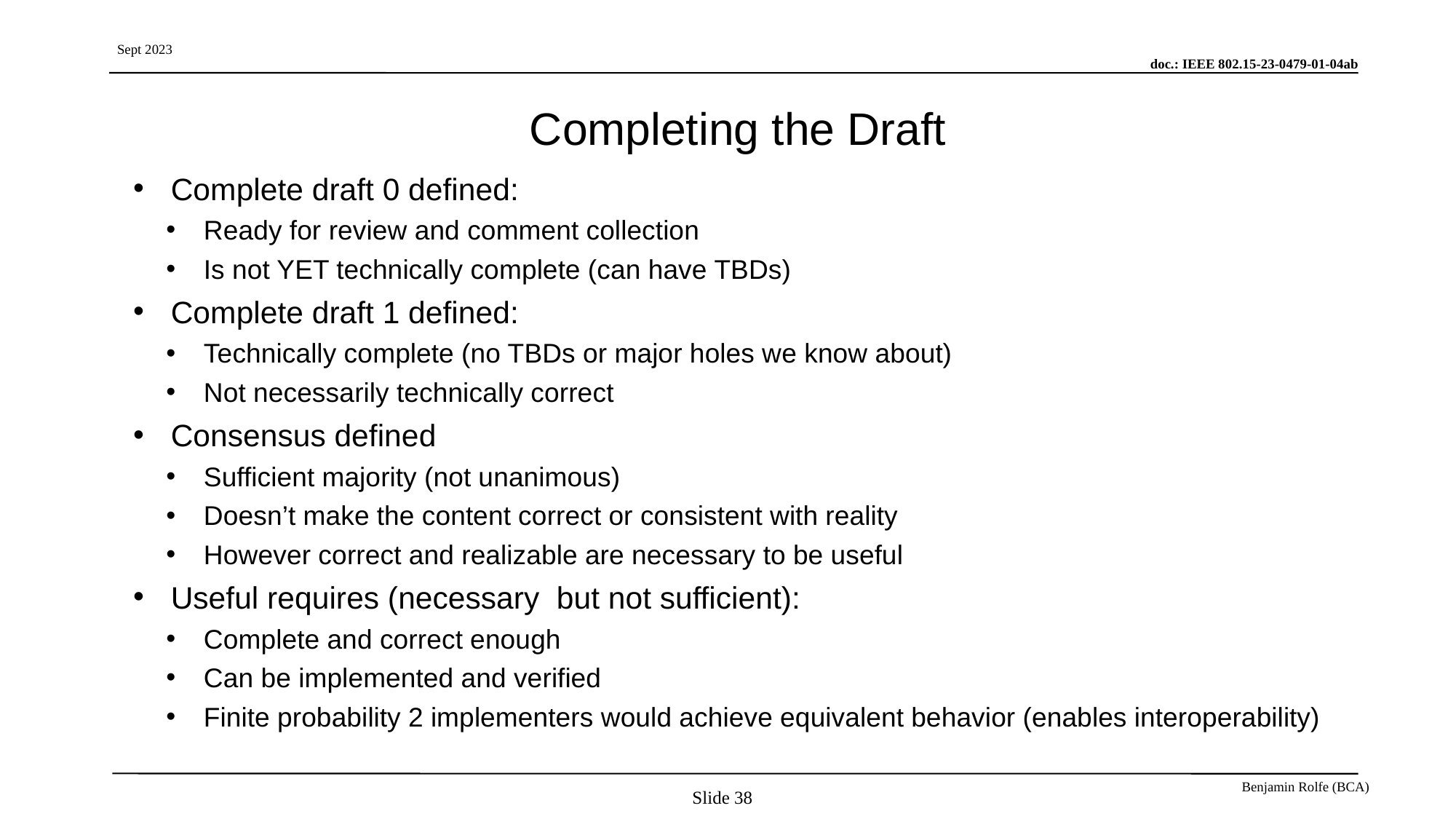

# Completing the Draft
Complete draft 0 defined:
Ready for review and comment collection
Is not YET technically complete (can have TBDs)
Complete draft 1 defined:
Technically complete (no TBDs or major holes we know about)
Not necessarily technically correct
Consensus defined
Sufficient majority (not unanimous)
Doesn’t make the content correct or consistent with reality
However correct and realizable are necessary to be useful
Useful requires (necessary  but not sufficient):
Complete and correct enough
Can be implemented and verified
Finite probability 2 implementers would achieve equivalent behavior (enables interoperability)
Slide 38